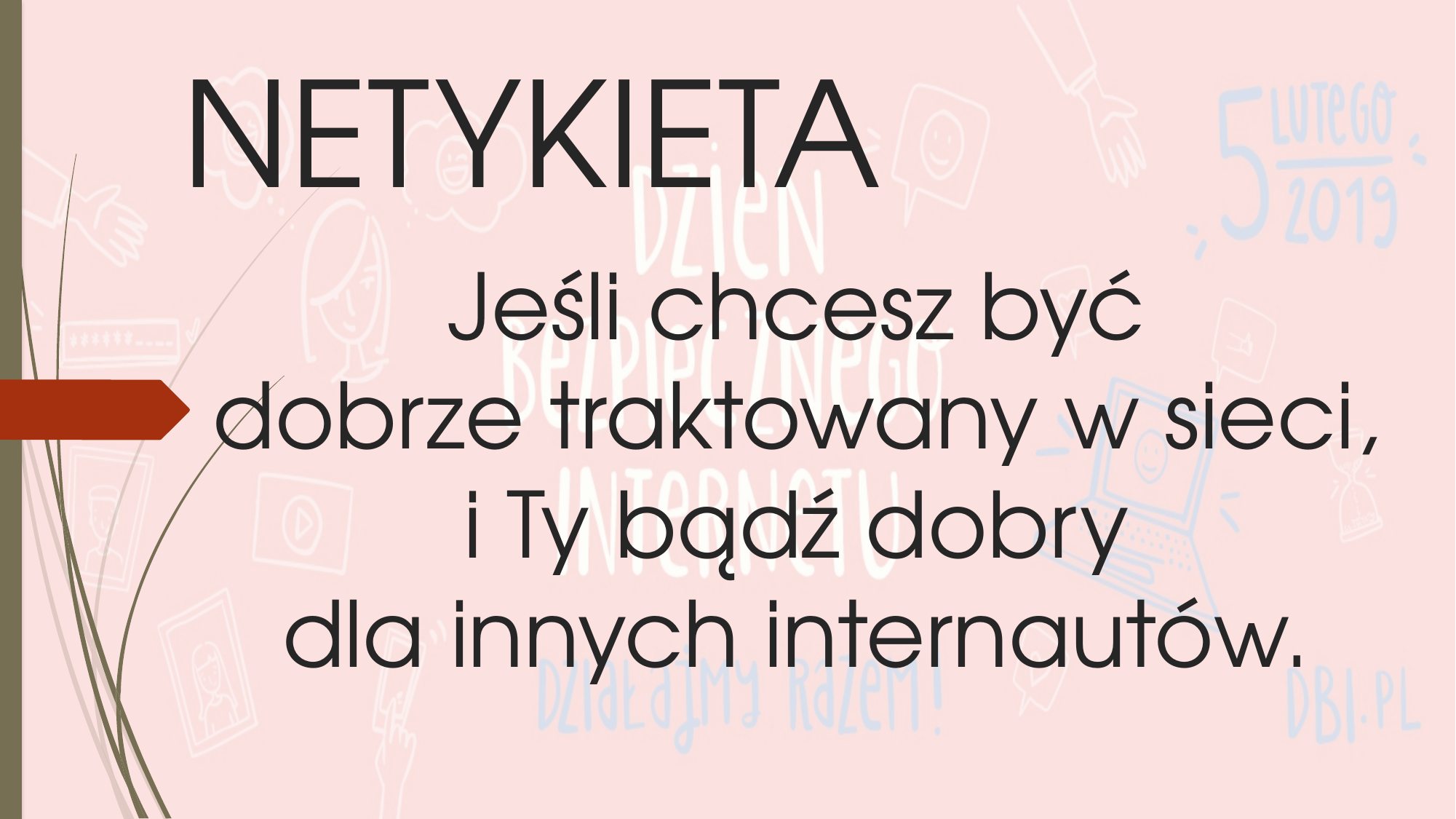

# NETYKIETA
Jeśli chcesz być
dobrze traktowany w sieci,
i Ty bądź dobry
dla innych internautów.